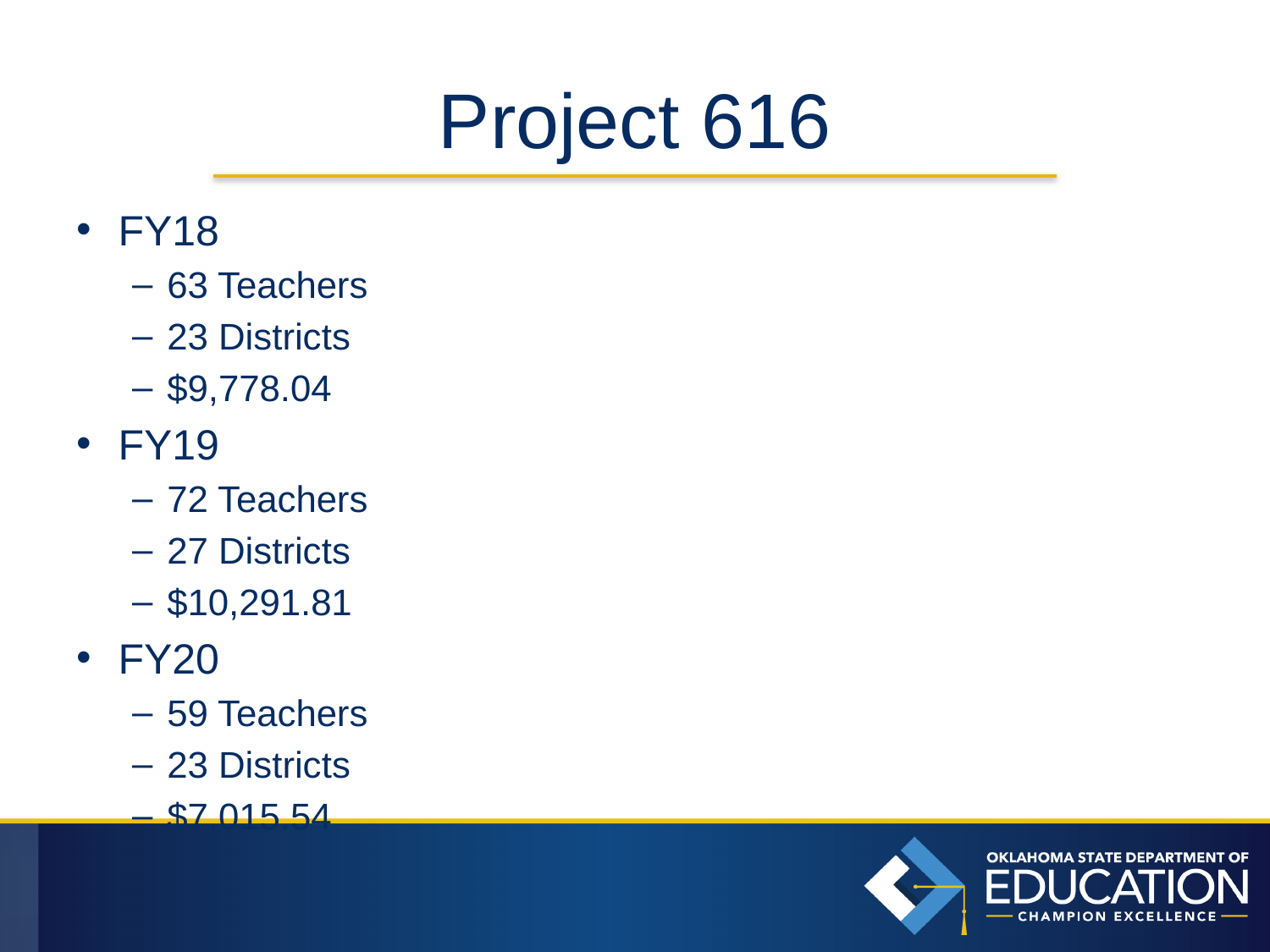

# Project 616
FY18
63 Teachers
23 Districts
$9,778.04
FY19
72 Teachers
27 Districts
$10,291.81
FY20
59 Teachers
23 Districts
$7,015.54